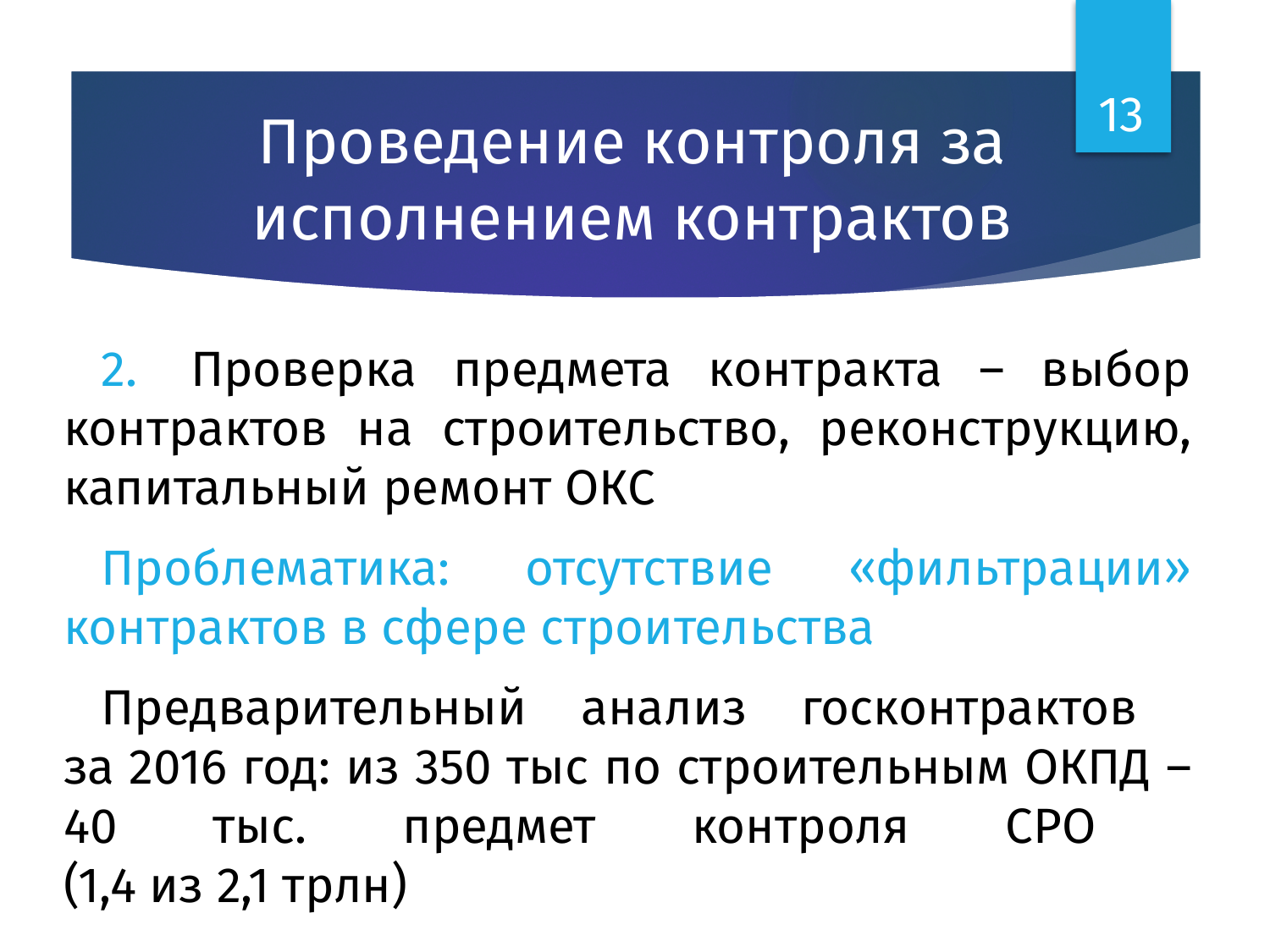

13
# Проведение контроля за исполнением контрактов
2.	Проверка предмета контракта – выбор контрактов на строительство, реконструкцию, капитальный ремонт ОКС
Проблематика: отсутствие «фильтрации» контрактов в сфере строительства
Предварительный анализ госконтрактов
за 2016 год: из 350 тыс по строительным ОКПД – 40 тыс. предмет контроля СРО
(1,4 из 2,1 трлн)